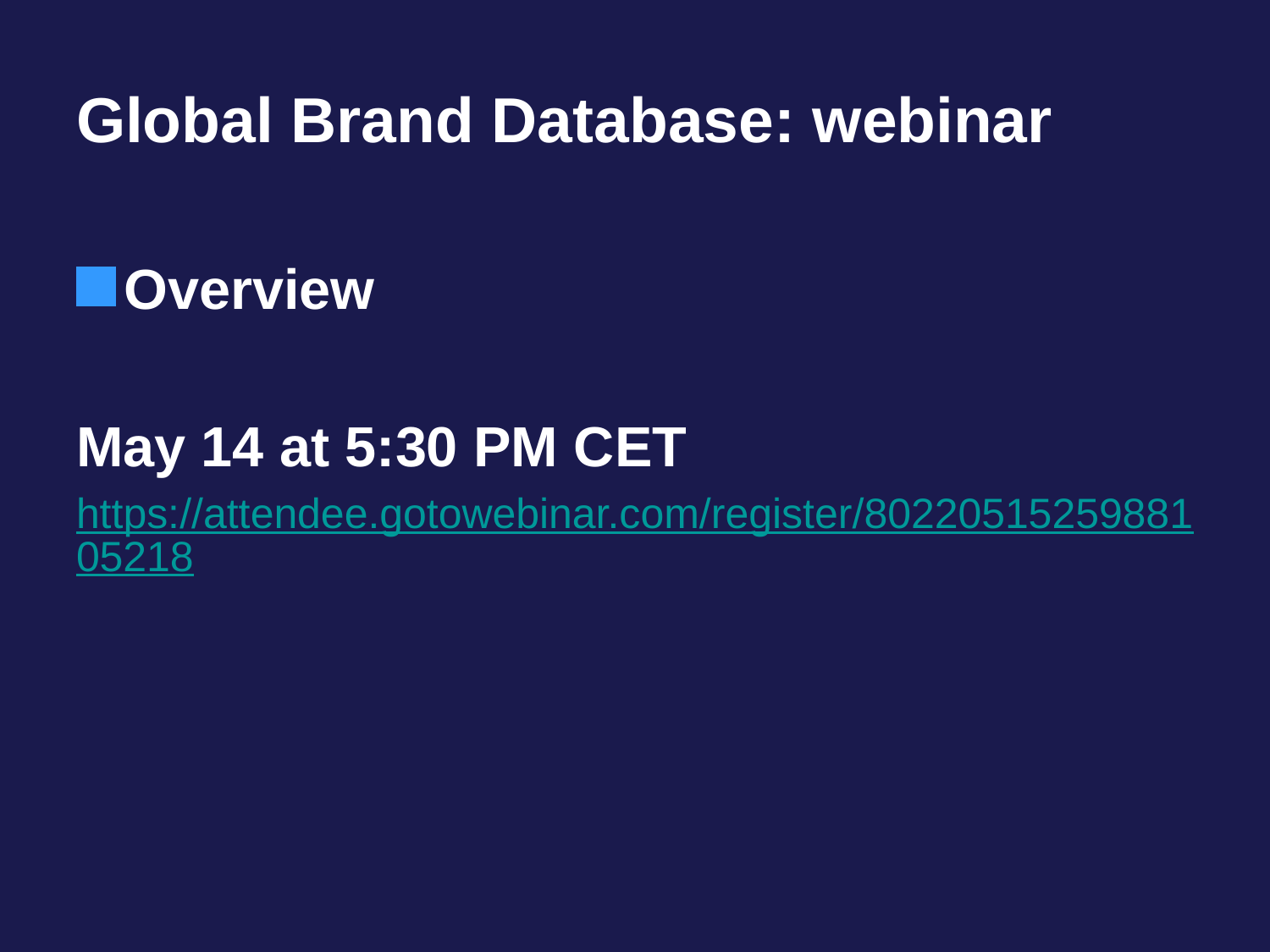

# Global Brand Database: webinar
Overview

May 14 at 5:30 PM CET
https://attendee.gotowebinar.com/register/8022051525988105218